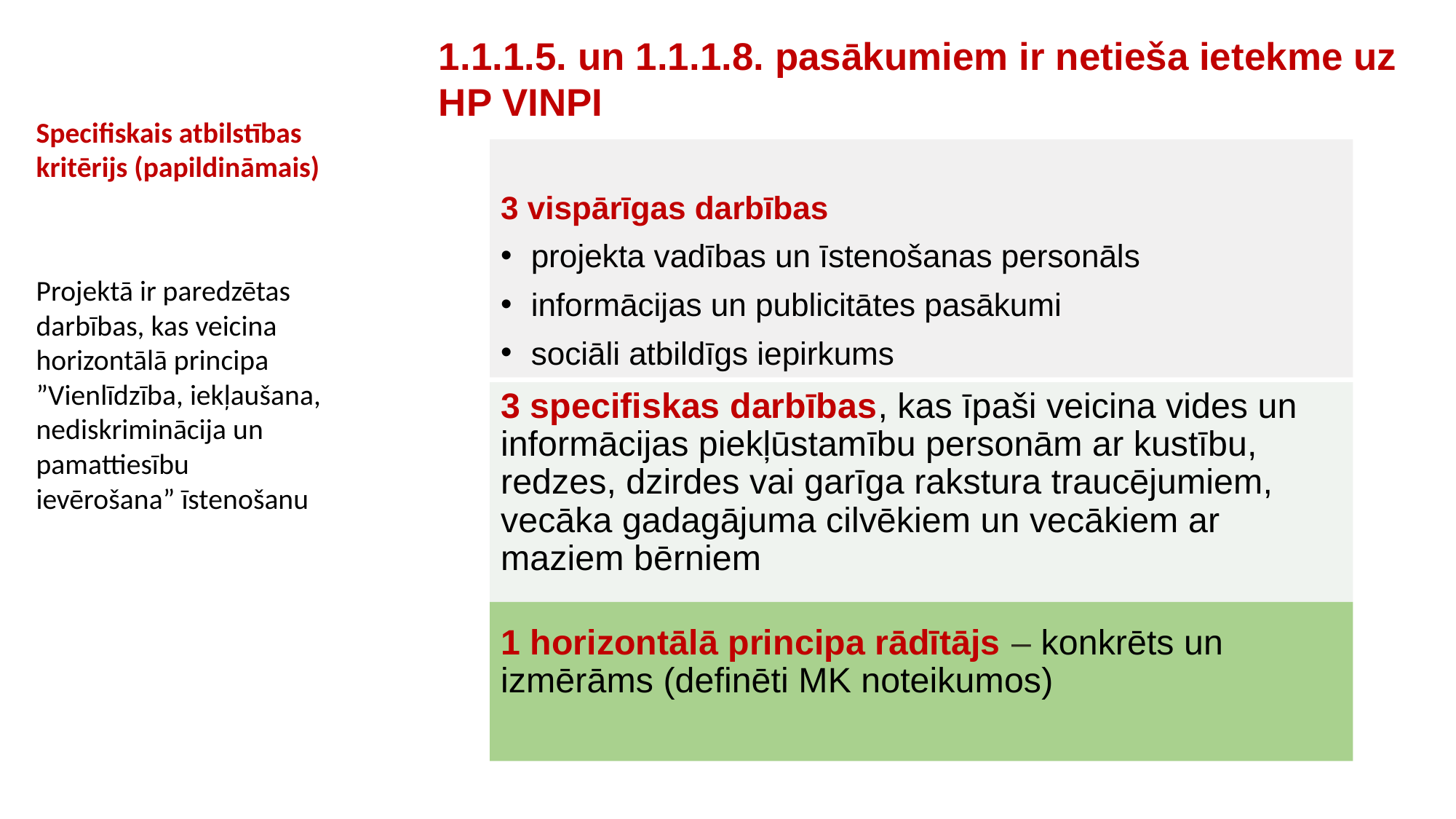

1.1.1.5. un 1.1.1.8. pasākumiem ir netieša ietekme uz HP VINPI
Specifiskais atbilstības kritērijs (papildināmais)

3 vispārīgas darbības
projekta vadības un īstenošanas personāls
informācijas un publicitātes pasākumi
sociāli atbildīgs iepirkums

Projektā ir paredzētas darbības, kas veicina horizontālā principa ”Vienlīdzība, iekļaušana, nediskriminācija un pamattiesību ievērošana” īstenošanu
3 specifiskas darbības, kas īpaši veicina vides un informācijas piekļūstamību personām ar kustību, redzes, dzirdes vai garīga rakstura traucējumiem, vecāka gadagājuma cilvēkiem un vecākiem ar maziem bērniem
1 horizontālā principa rādītājs – konkrēts un izmērāms (definēti MK noteikumos)